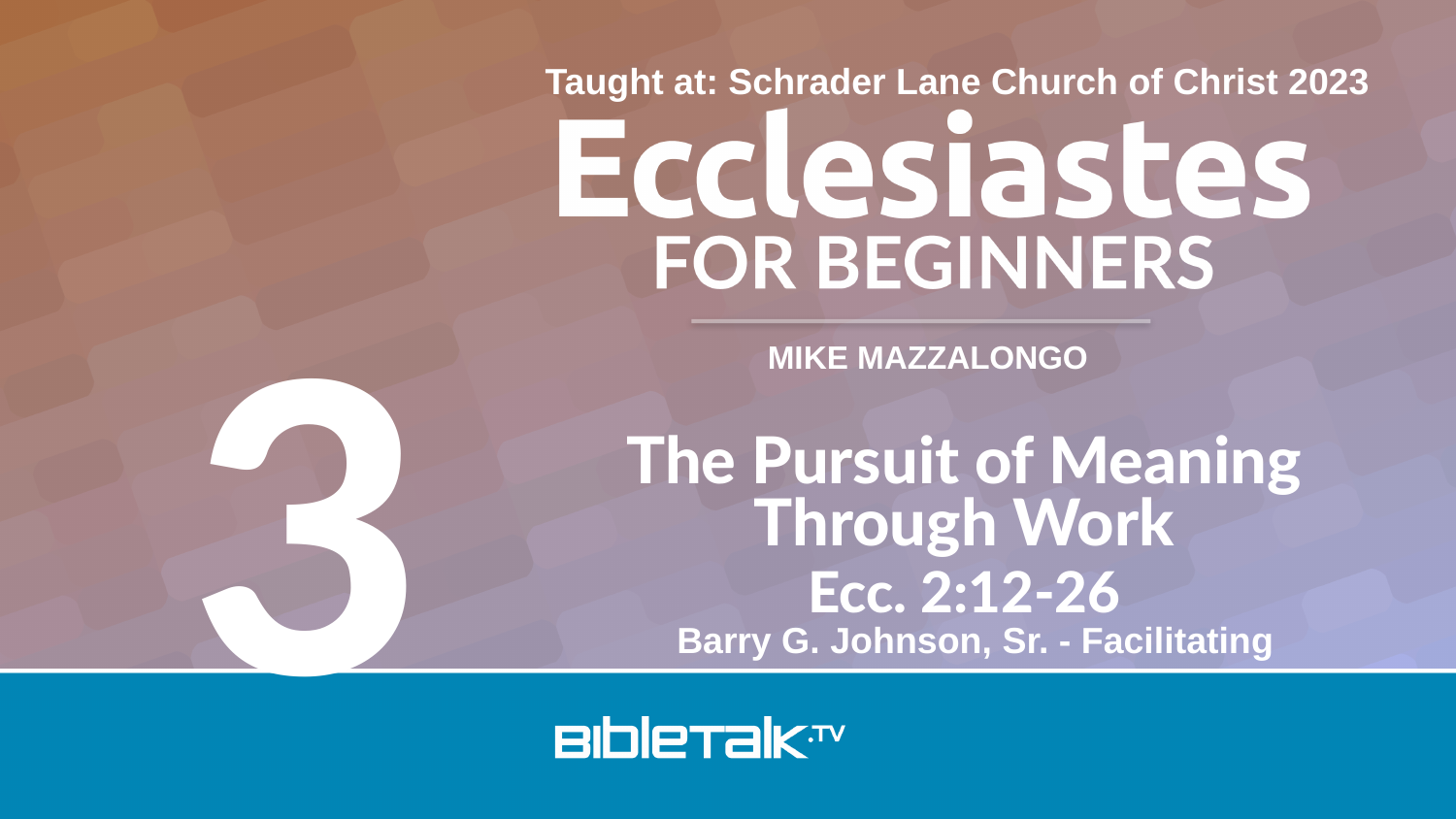

Taught at: Schrader Lane Church of Christ 2023
3
The Pursuit of Meaning Through Work
Ecc. 2:12-26
Barry G. Johnson, Sr. - Facilitating